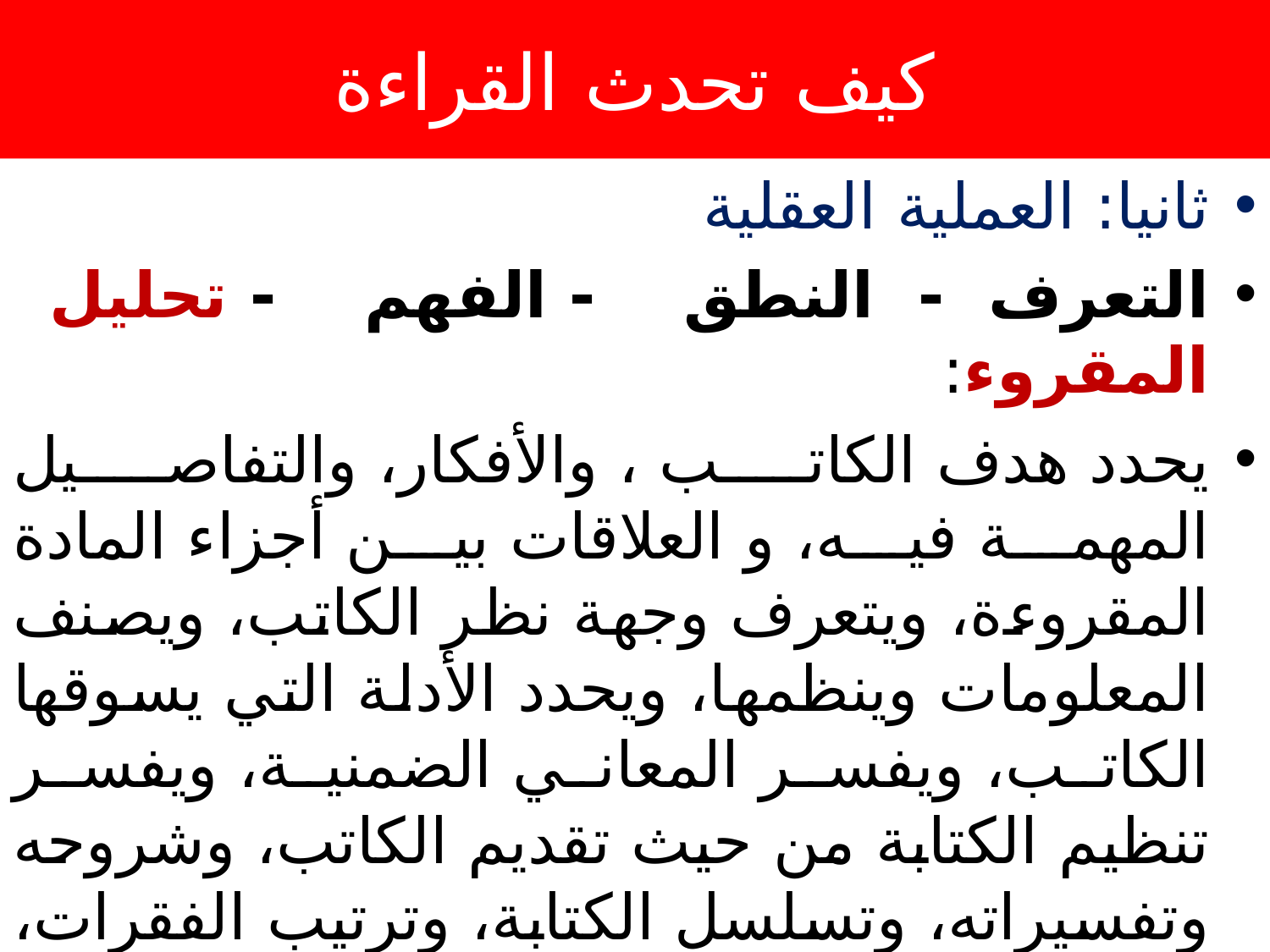

# كيف تحدث القراءة
ثانيا: العملية العقلية
التعرف  -  النطق    - الفهم    - تحليل المقروء:
يحدد هدف الكاتب ، والأفكار، والتفاصيل المهمة فيه، و العلاقات بين أجزاء المادة المقروءة، ويتعرف وجهة نظر الكاتب، ويصنف المعلومات وينظمها، ويحدد الأدلة التي يسوقها الكاتب، ويفسر المعاني الضمنية، ويفسر تنظيم الكتابة من حيث تقديم الكاتب، وشروحه وتفسيراته، وتسلسل الكتابة، وترتيب الفقرات، ويميز بين وثيق الصلة بالموضوع وغير وثيق الصلة به.